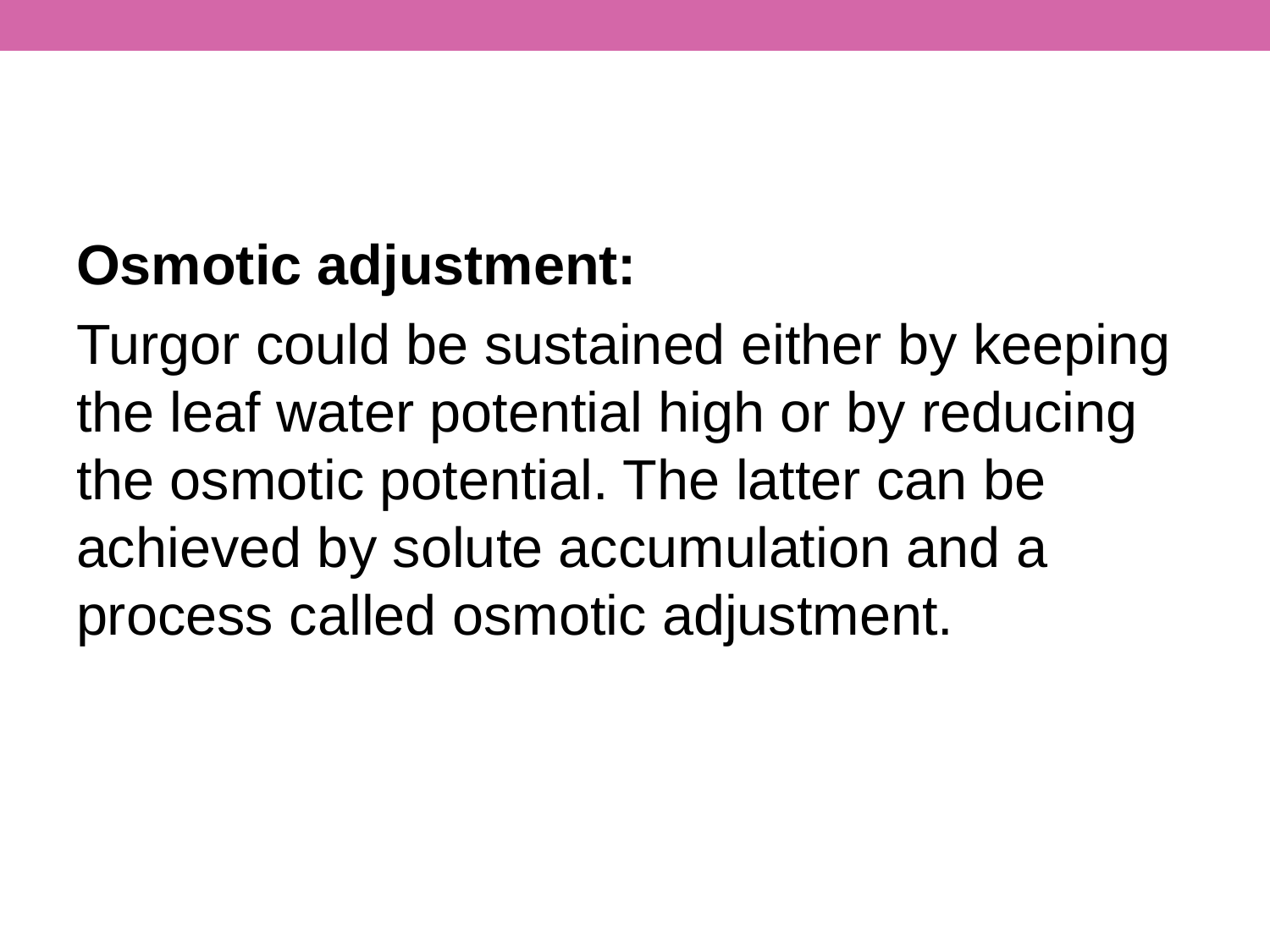

#
Osmotic adjustment:
Turgor could be sustained either by keeping the leaf water potential high or by reducing the osmotic potential. The latter can be achieved by solute accumulation and a process called osmotic adjustment.